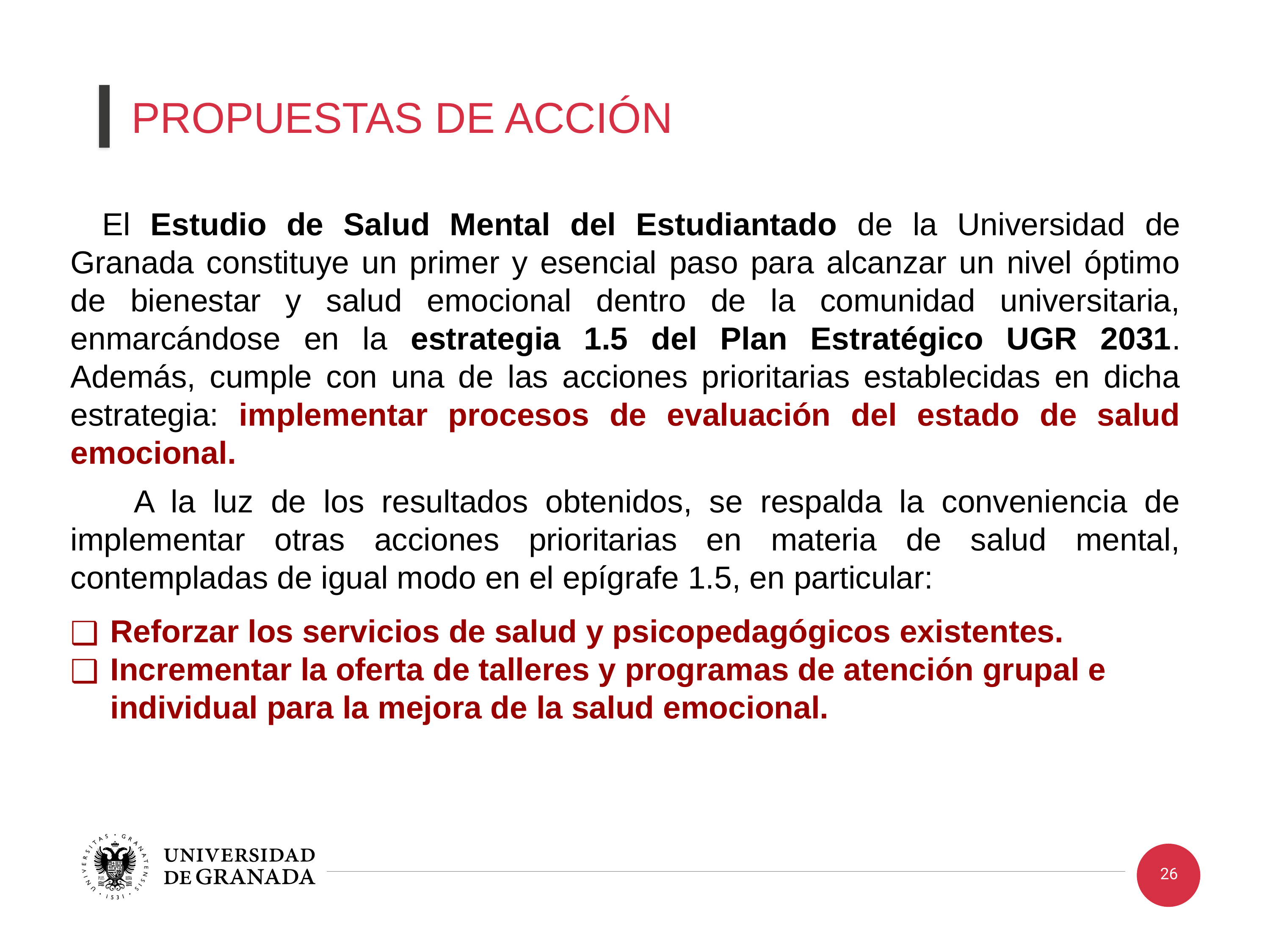

PROPUESTAS DE ACCIÓN
El Estudio de Salud Mental del Estudiantado de la Universidad de Granada constituye un primer y esencial paso para alcanzar un nivel óptimo de bienestar y salud emocional dentro de la comunidad universitaria, enmarcándose en la estrategia 1.5 del Plan Estratégico UGR 2031. Además, cumple con una de las acciones prioritarias establecidas en dicha estrategia: implementar procesos de evaluación del estado de salud emocional.
	A la luz de los resultados obtenidos, se respalda la conveniencia de implementar otras acciones prioritarias en materia de salud mental, contempladas de igual modo en el epígrafe 1.5, en particular:

Reforzar los servicios de salud y psicopedagógicos existentes.
Incrementar la oferta de talleres y programas de atención grupal e individual para la mejora de la salud emocional.